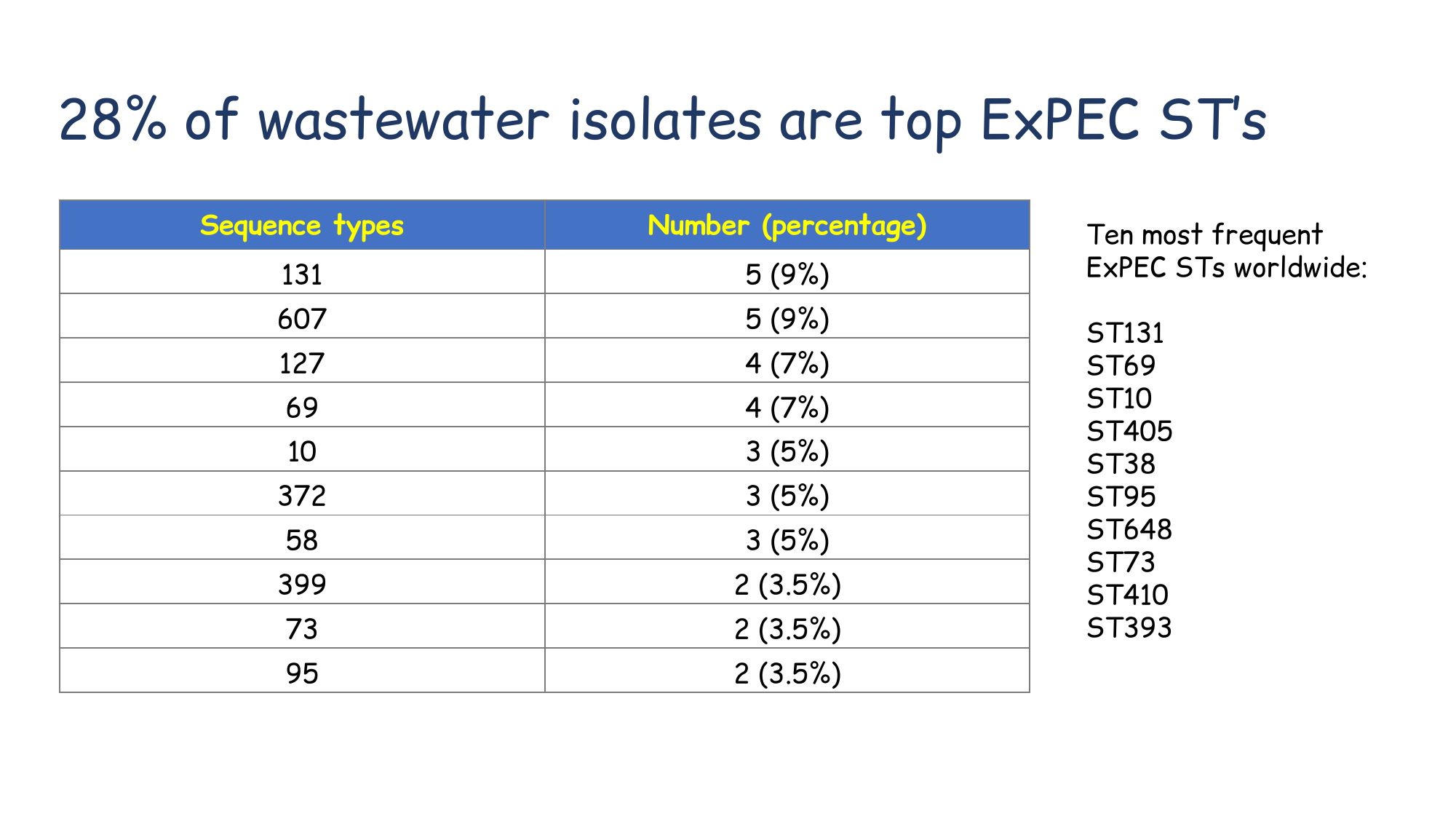

# 28% of wastewater isolates are top ExPEC ST’s
| Sequence types | Number (percentage) |
| --- | --- |
| 131 | 5 (9%) |
| 607 | 5 (9%) |
| 127 | 4 (7%) |
| 69 | 4 (7%) |
| 10 | 3 (5%) |
| 372 | 3 (5%) |
| 58 | 3 (5%) |
| 399 | 2 (3.5%) |
| 73 | 2 (3.5%) |
| 95 | 2 (3.5%) |
Ten most frequent ExPEC STs worldwide:

ST131
ST69
ST10
ST405
ST38
ST95
ST648
ST73
ST410
ST393